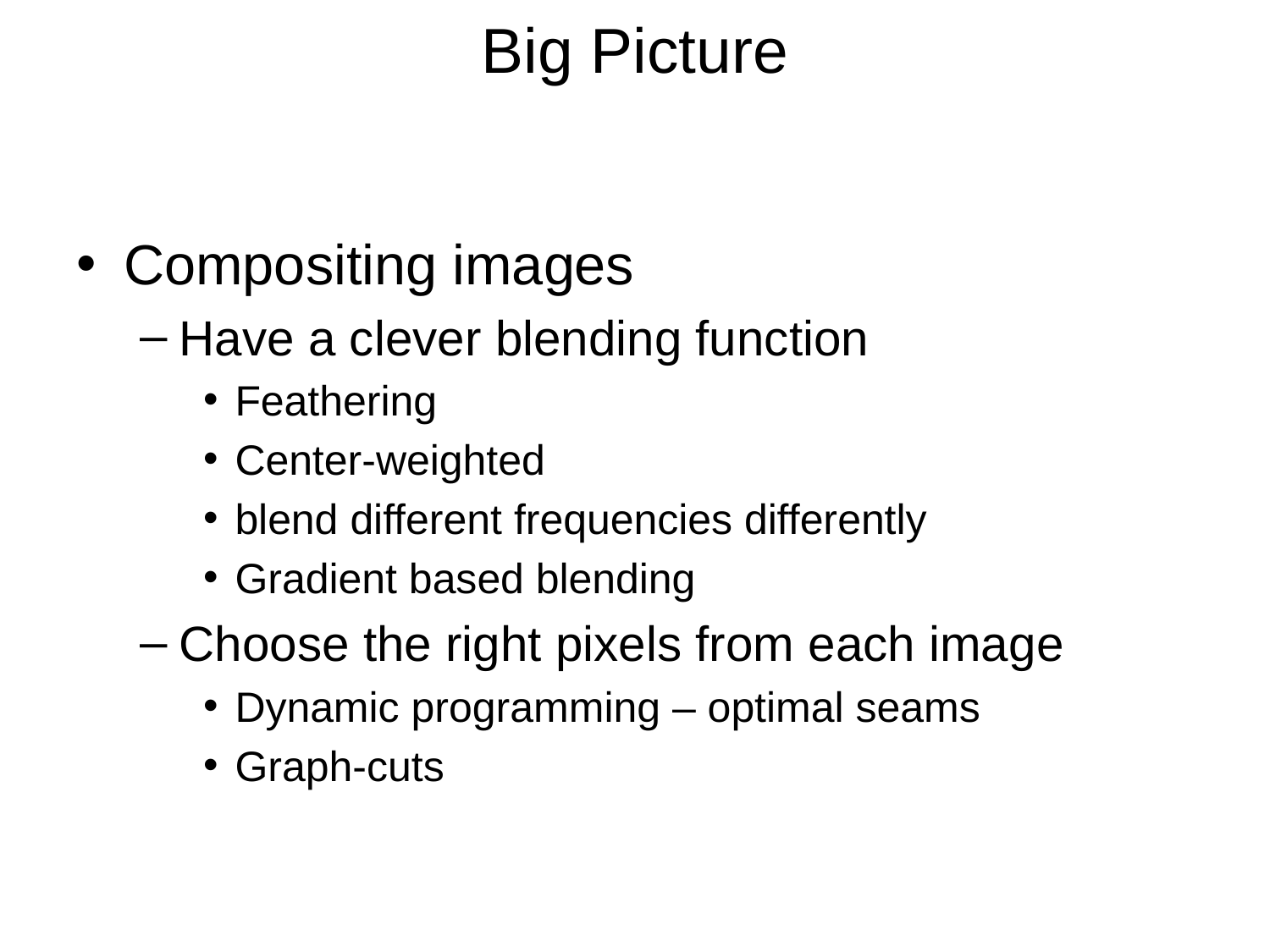

# Big Picture
Compositing images
Have a clever blending function
Feathering
Center-weighted
blend different frequencies differently
Gradient based blending
Choose the right pixels from each image
Dynamic programming – optimal seams
Graph-cuts